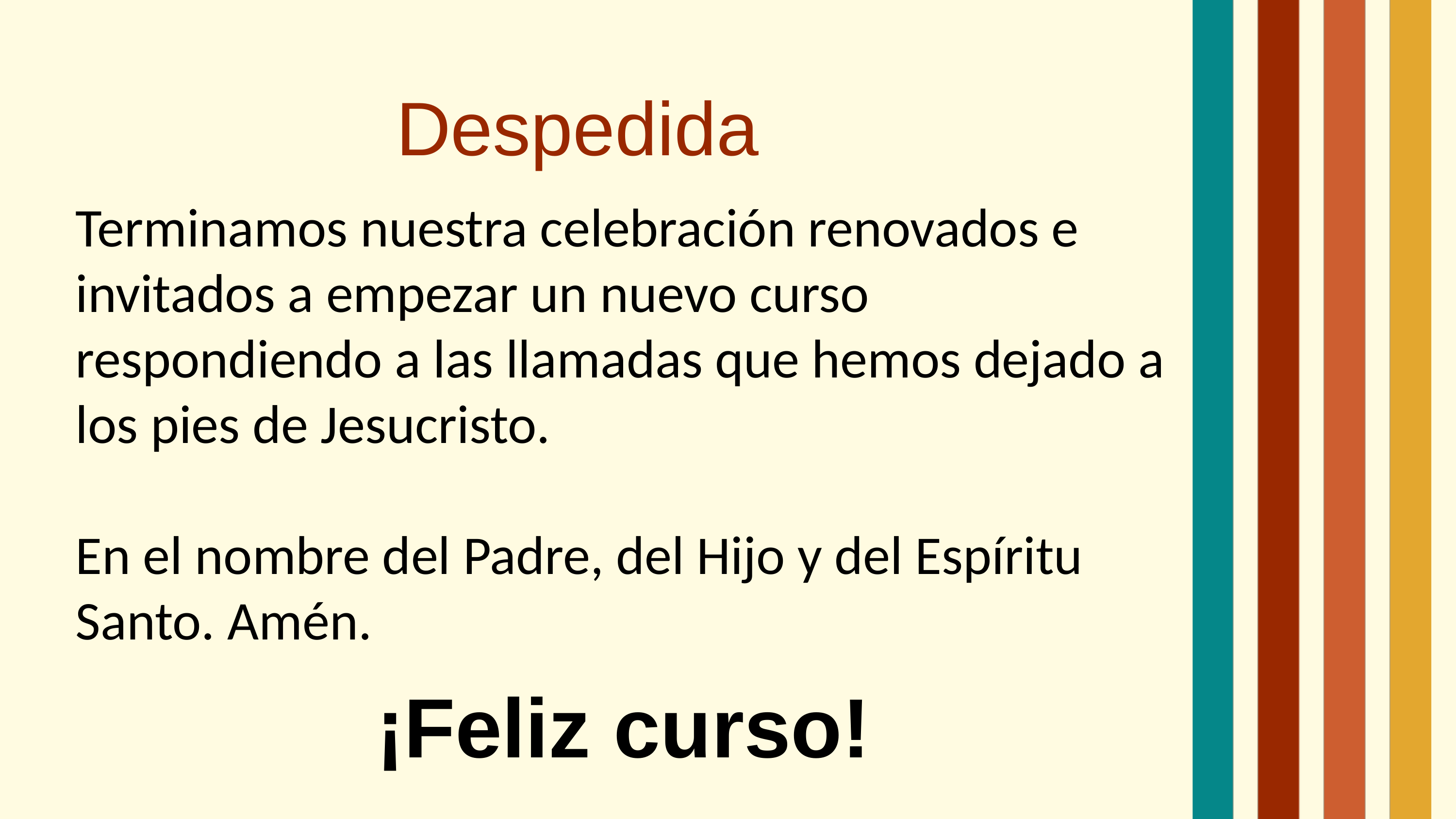

Despedida
Terminamos nuestra celebración renovados e invitados a empezar un nuevo curso respondiendo a las llamadas que hemos dejado a los pies de Jesucristo.

En el nombre del Padre, del Hijo y del Espíritu Santo. Amén.
¡Feliz curso!